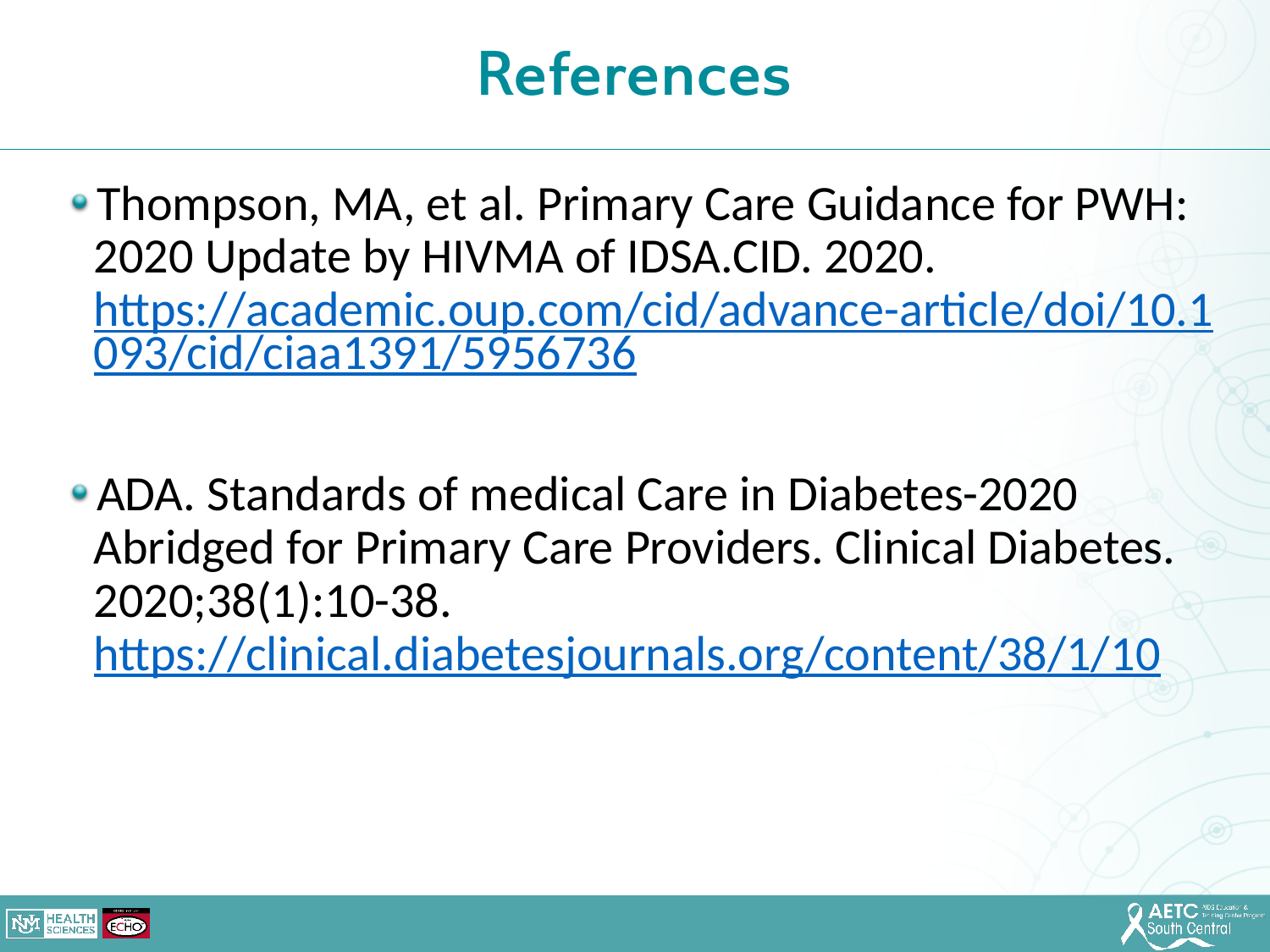

References
Thompson, MA, et al. Primary Care Guidance for PWH: 2020 Update by HIVMA of IDSA.CID. 2020.  https://academic.oup.com/cid/advance-article/doi/10.1093/cid/ciaa1391/5956736

ADA. Standards of medical Care in Diabetes-2020 Abridged for Primary Care Providers. Clinical Diabetes. 2020;38(1):10-38. https://clinical.diabetesjournals.org/content/38/1/10